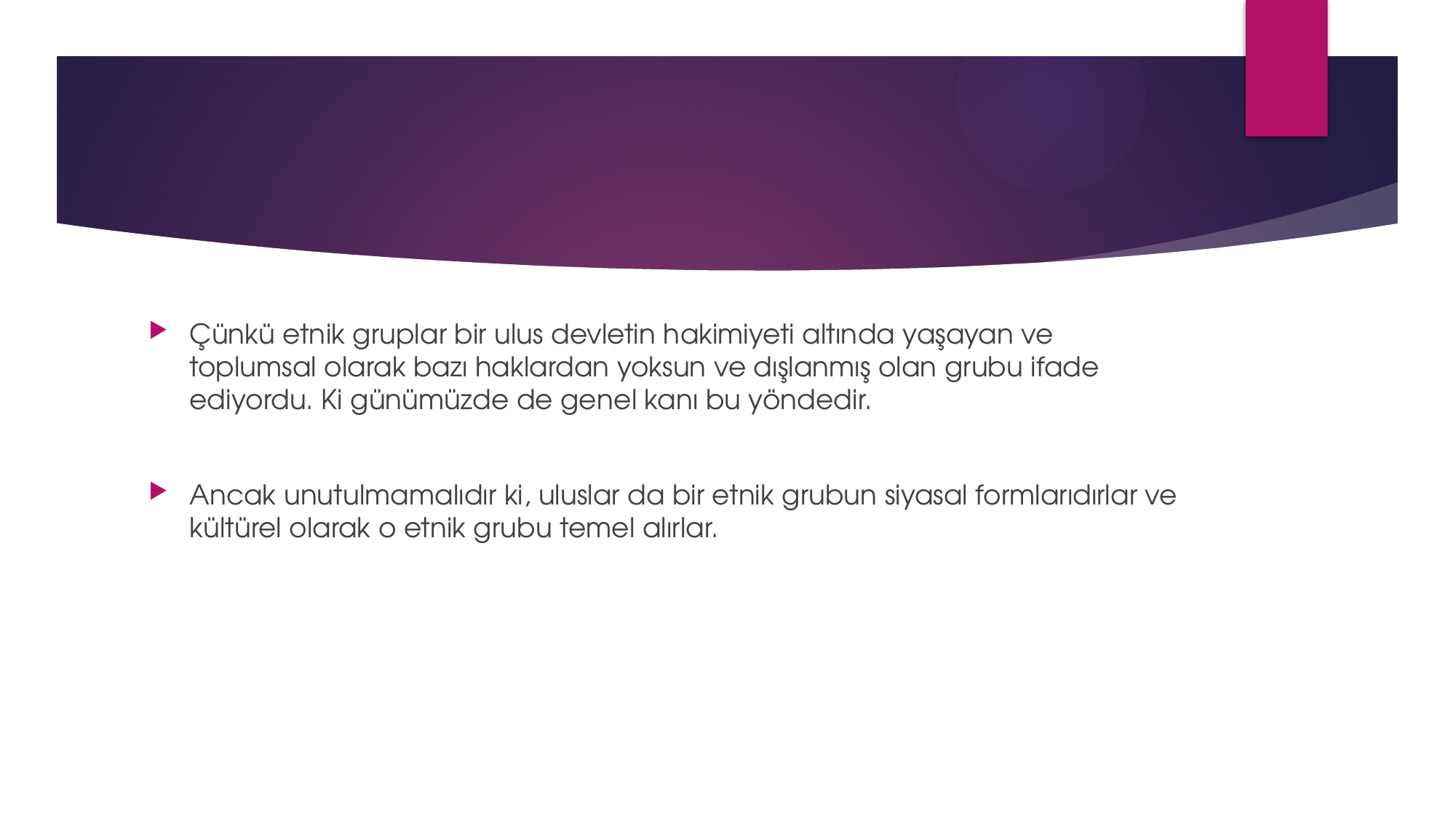

#
Çünkü etnik gruplar bir ulus devletin hakimiyeti altında yaşayan ve toplumsal olarak bazı haklardan yoksun ve dışlanmış olan grubu ifade ediyordu. Ki günümüzde de genel kanı bu yöndedir.

Ancak unutulmamalıdır ki, uluslar da bir etnik grubun siyasal formlarıdırlar ve kültürel olarak o etnik grubu temel alırlar.